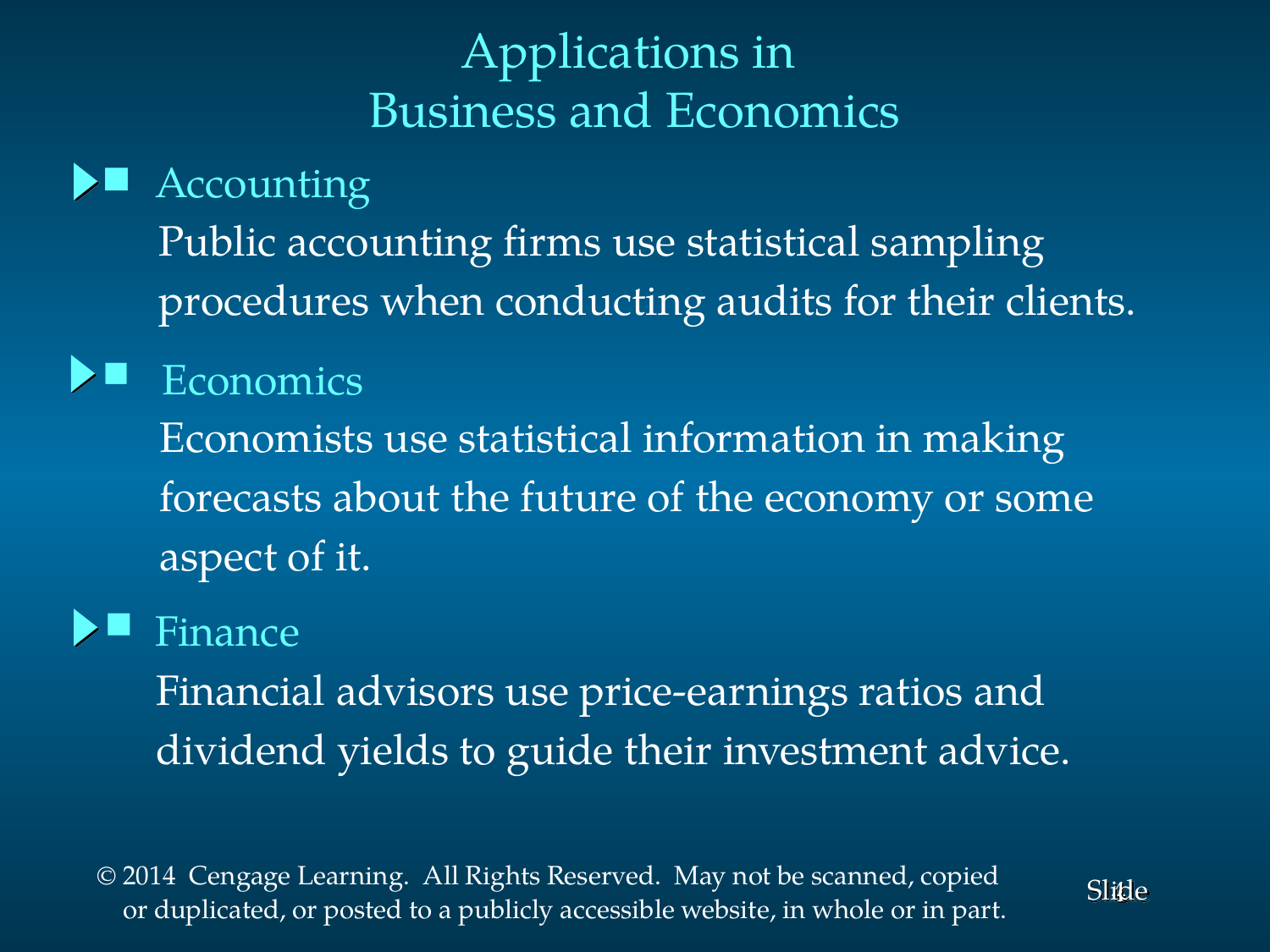

# Applications in Business and Economics
Accounting

Public accounting firms use statistical sampling
procedures when conducting audits for their clients.
  Economics

Economists use statistical information in making
forecasts about the future of the economy or some
aspect of it.
  Finance

Financial advisors use price-earnings ratios and
dividend yields to guide their investment advice.